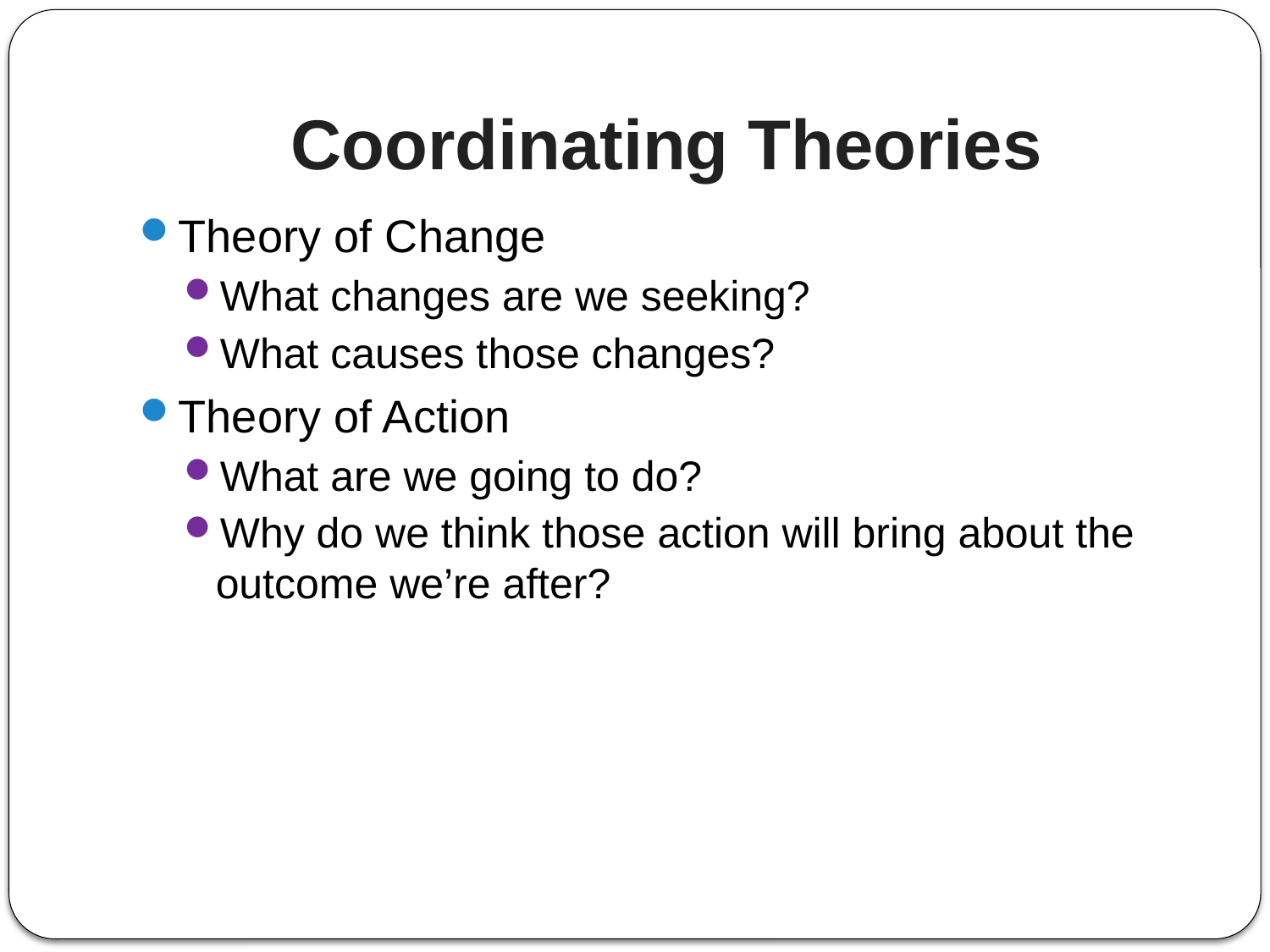

# Coordinating Theories
Theory of Change
What changes are we seeking?
What causes those changes?
Theory of Action
What are we going to do?
Why do we think those action will bring about the outcome we’re after?